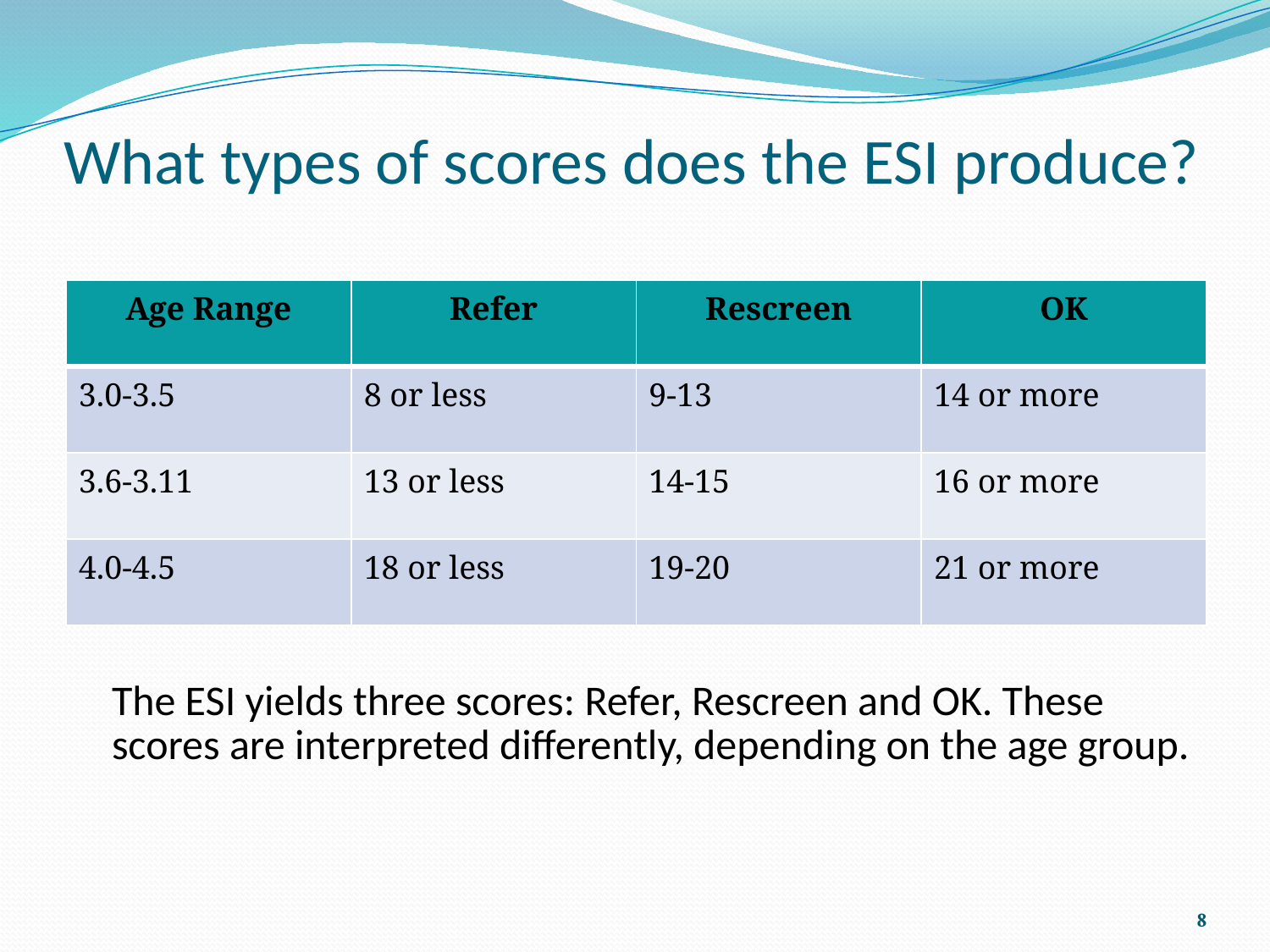

# What types of scores does the ESI produce?
| Age Range | Refer | Rescreen | OK |
| --- | --- | --- | --- |
| 3.0-3.5 | 8 or less | 9-13 | 14 or more |
| 3.6-3.11 | 13 or less | 14-15 | 16 or more |
| 4.0-4.5 | 18 or less | 19-20 | 21 or more |
	The ESI yields three scores: Refer, Rescreen and OK. These scores are interpreted differently, depending on the age group.

8